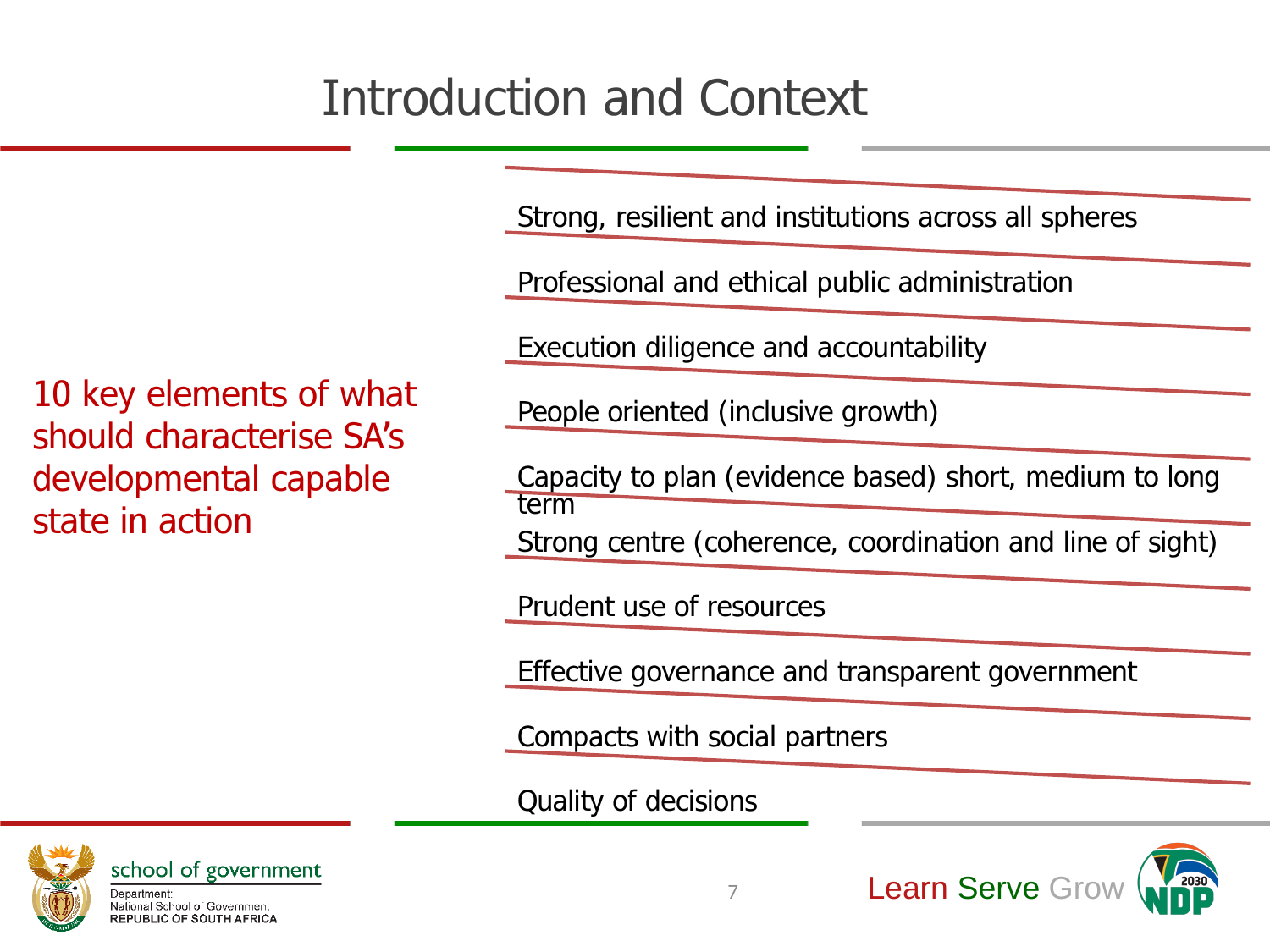

Introduction and Context

10 key elements of what should characterise SA’s developmental capable state in action

Strong, resilient and institutions across all spheres
Professional and ethical public administration
Execution diligence and accountability
People oriented (inclusive growth)
Capacity to plan (evidence based) short, medium to long term
Strong centre (coherence, coordination and line of sight)
Prudent use of resources
Effective governance and transparent government
Compacts with social partners
Quality of decisions
7